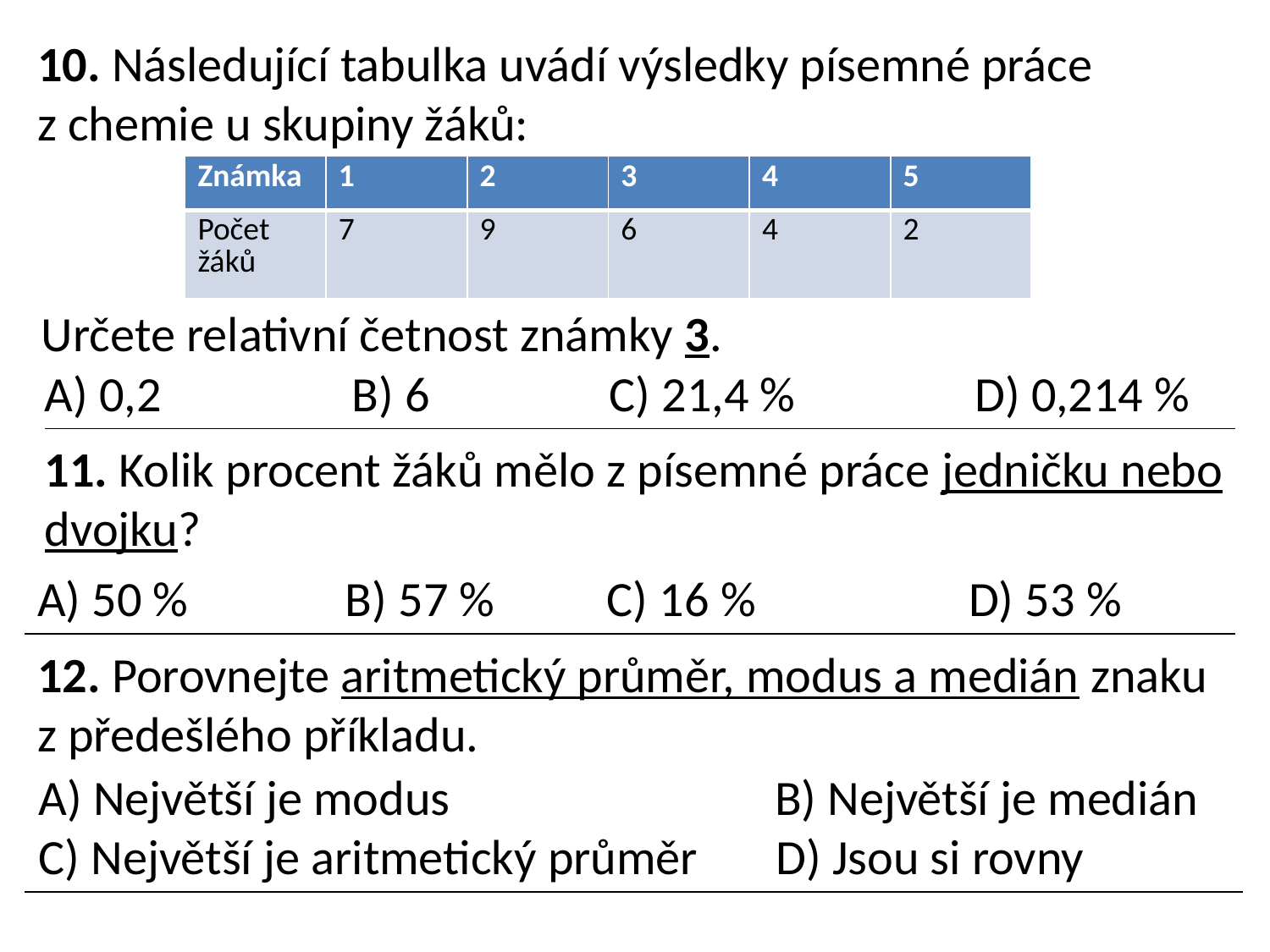

10. Následující tabulka uvádí výsledky písemné práce
z chemie u skupiny žáků:
| Známka | 1 | 2 | 3 | 4 | 5 |
| --- | --- | --- | --- | --- | --- |
| Počet žáků | 7 | 9 | 6 | 4 | 2 |
Určete relativní četnost známky 3.
A) 0,2                 B) 6                C) 21,4 %                D) 0,214 %
11. Kolik procent žáků mělo z písemné práce jedničku nebo
dvojku?
A) 50 %              B) 57 %          C) 16 %                   D) 53 %

12. Porovnejte aritmetický průměr, modus a medián znaku
z předešlého příkladu.
A) Největší je modus                             B) Největší je medián
C) Největší je aritmetický průměr       D) Jsou si rovny